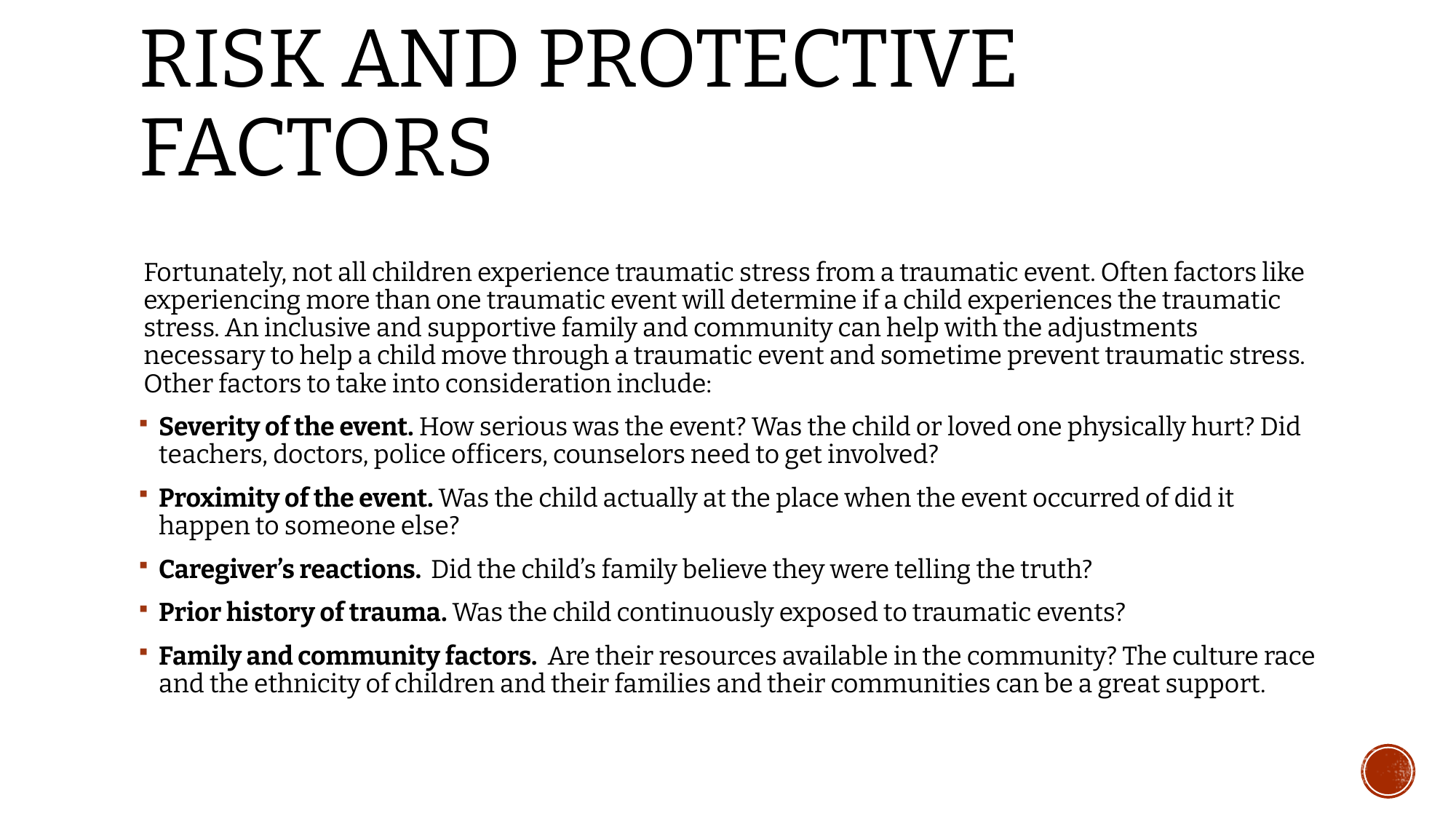

# Risk and Protective Factors
Fortunately, not all children experience traumatic stress from a traumatic event. Often factors like experiencing more than one traumatic event will determine if a child experiences the traumatic stress. An inclusive and supportive family and community can help with the adjustments necessary to help a child move through a traumatic event and sometime prevent traumatic stress. Other factors to take into consideration include:
Severity of the event. How serious was the event? Was the child or loved one physically hurt? Did teachers, doctors, police officers, counselors need to get involved?
Proximity of the event. Was the child actually at the place when the event occurred of did it happen to someone else?
Caregiver’s reactions.  Did the child’s family believe they were telling the truth?
Prior history of trauma. Was the child continuously exposed to traumatic events?
Family and community factors.  Are their resources available in the community? The culture race and the ethnicity of children and their families and their communities can be a great support.